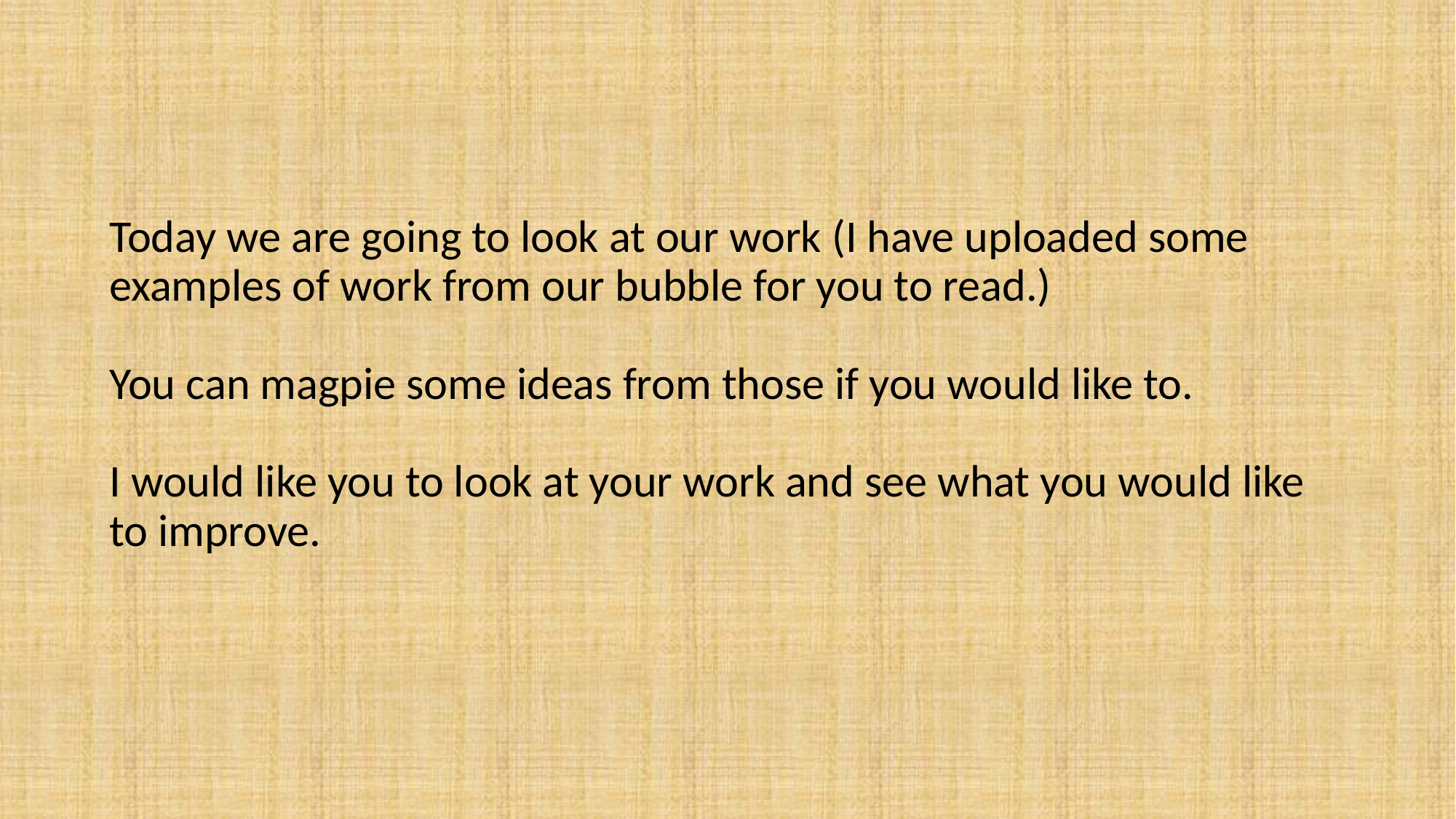

# Today we are going to look at our work (I have uploaded some examples of work from our bubble for you to read.) You can magpie some ideas from those if you would like to. I would like you to look at your work and see what you would like to improve.